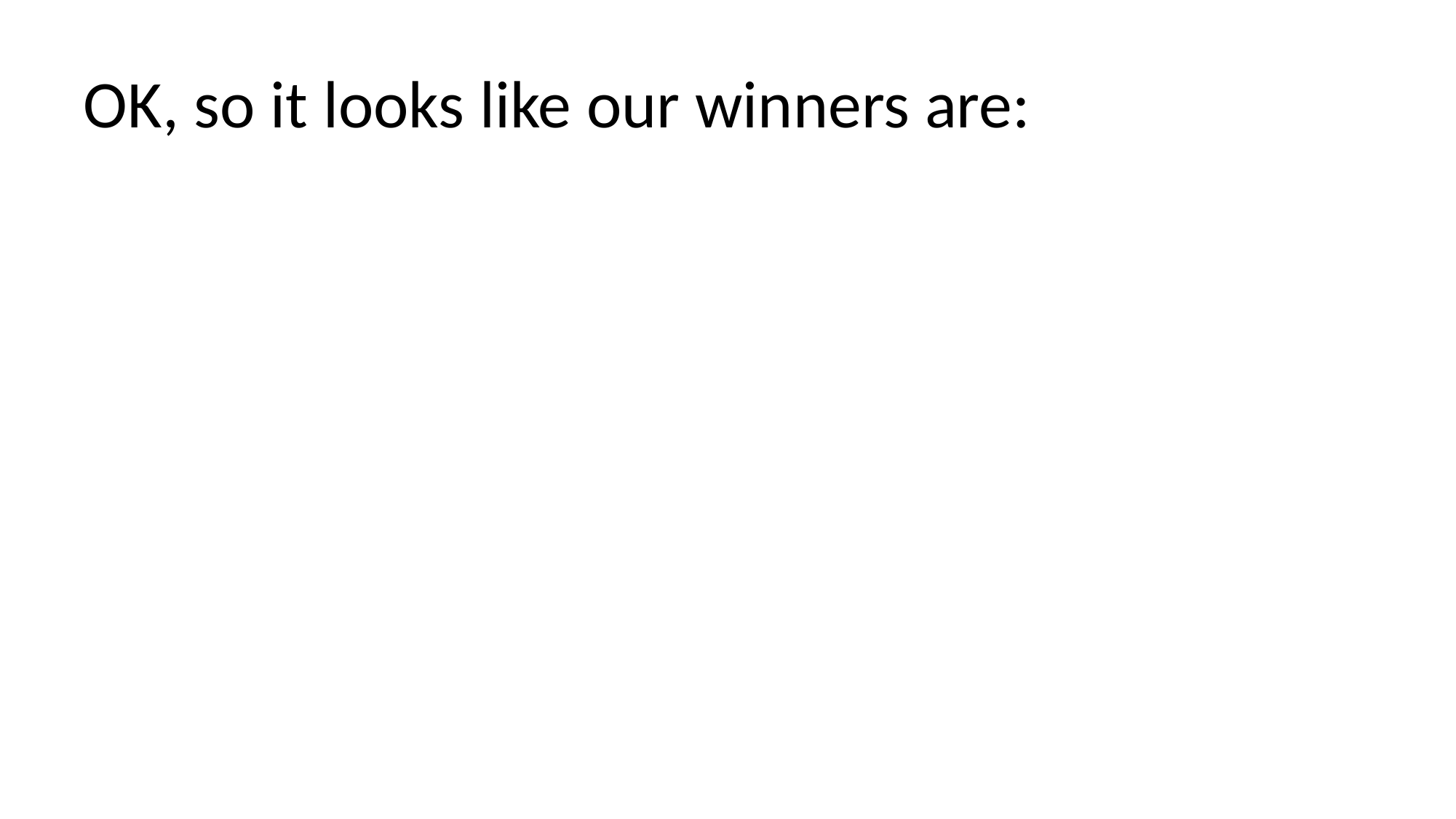

# OK, so it looks like our winners are: